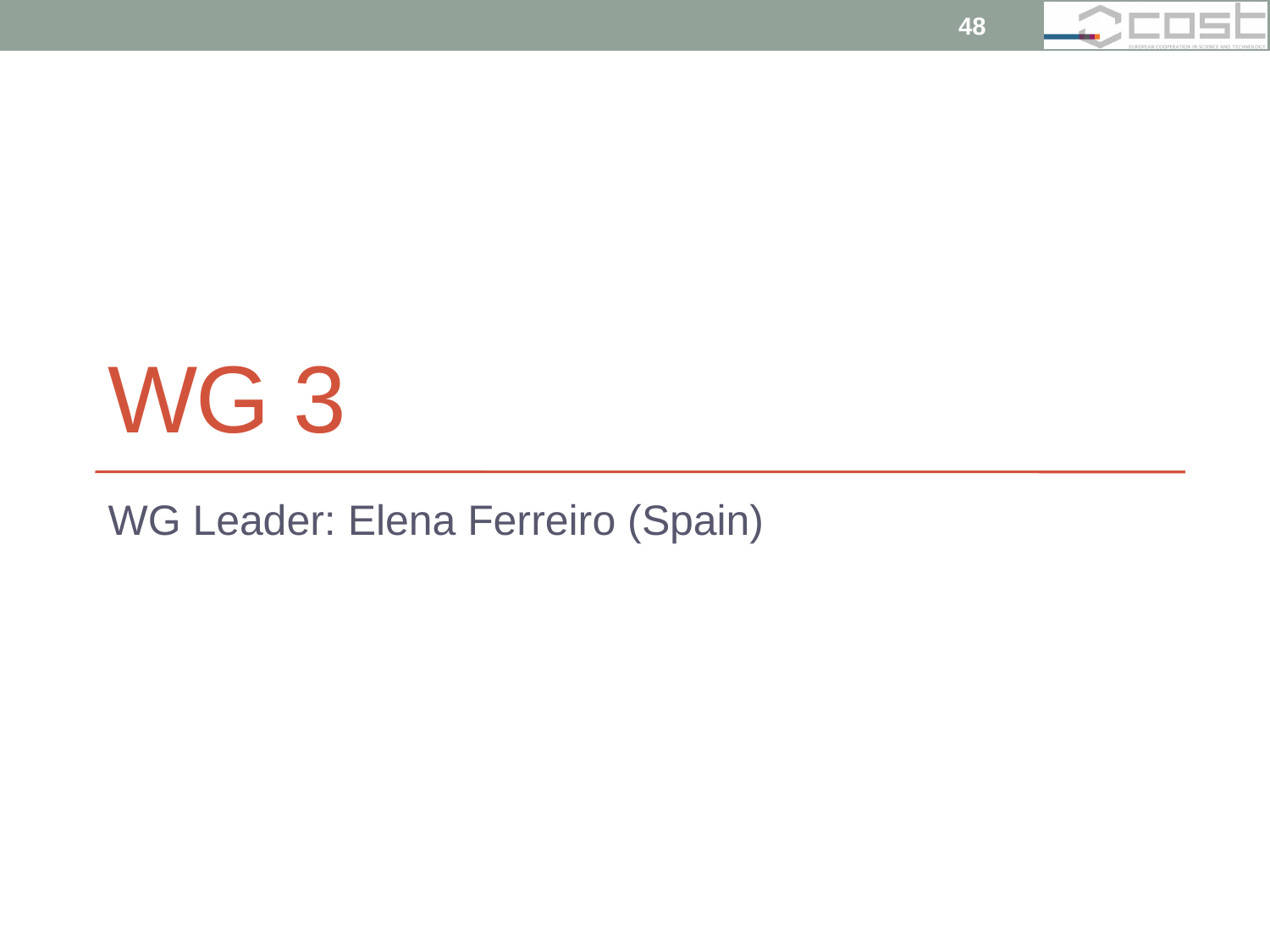

48
# WG 3
WG Leader: Elena Ferreiro (Spain)